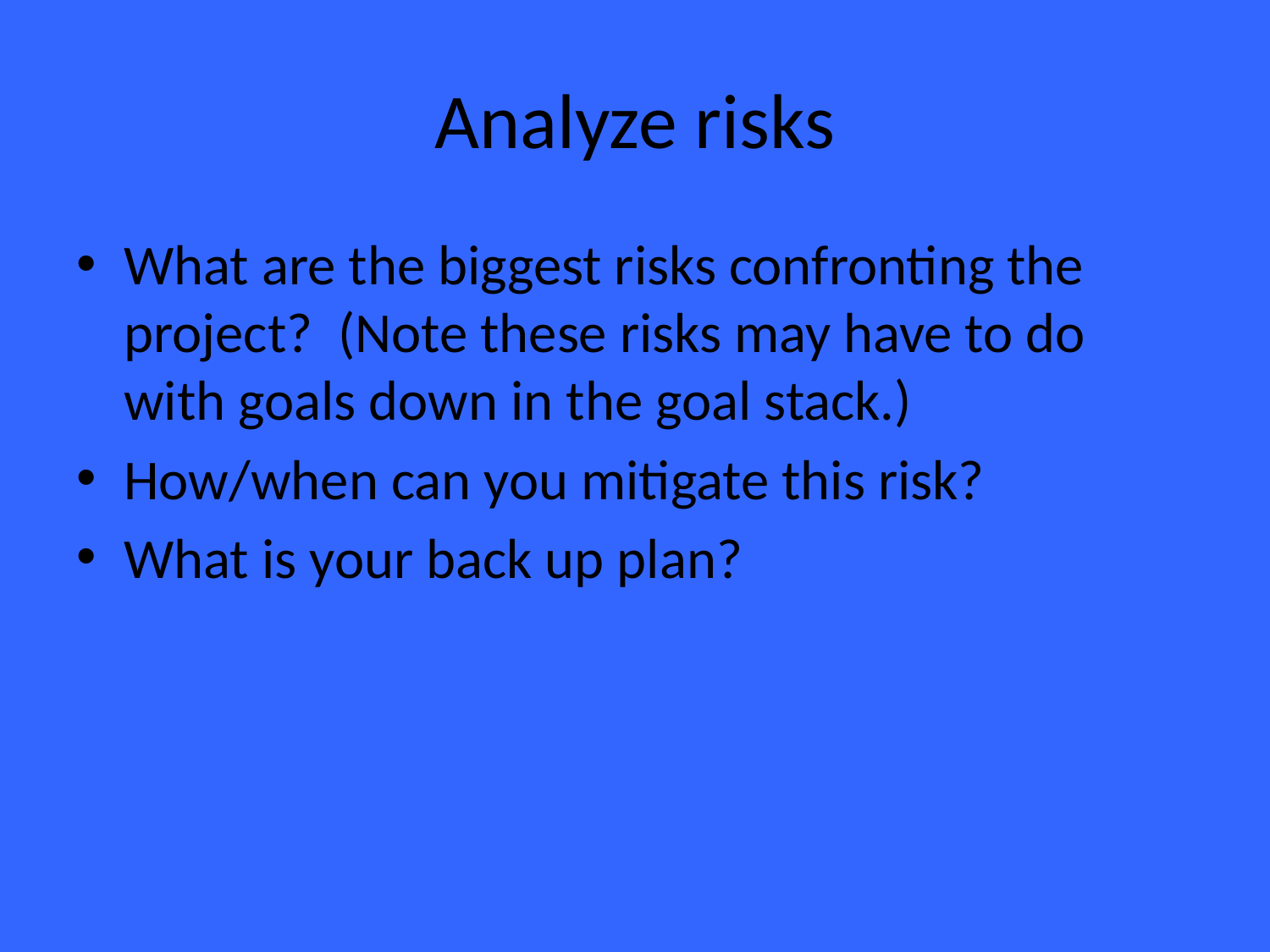

# Analyze risks
What are the biggest risks confronting the project?  (Note these risks may have to do with goals down in the goal stack.)
How/when can you mitigate this risk?
What is your back up plan?